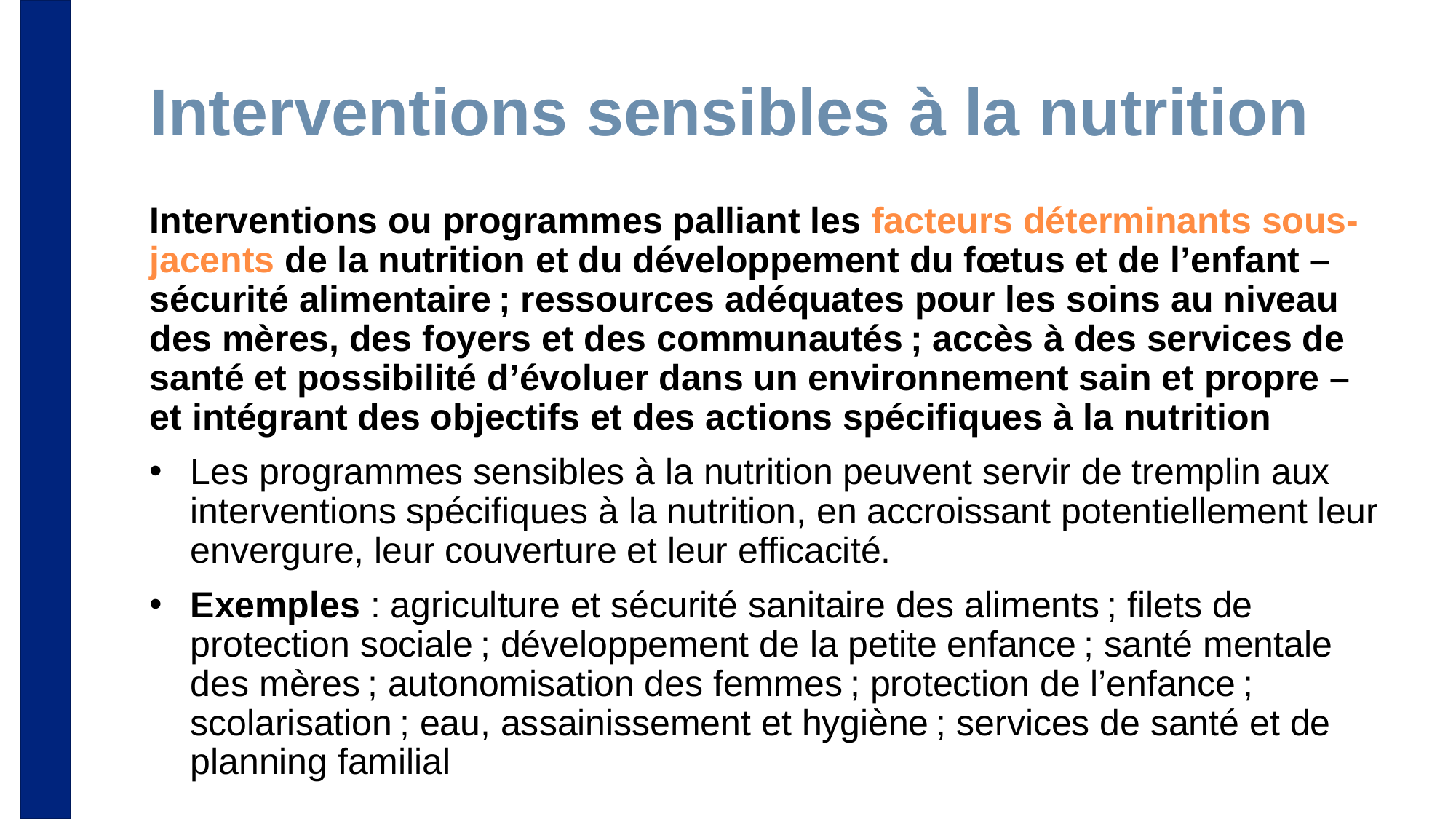

# Interventions sensibles à la nutrition
Interventions ou programmes palliant les facteurs déterminants sous-jacents de la nutrition et du développement du fœtus et de l’enfant – sécurité alimentaire ; ressources adéquates pour les soins au niveau des mères, des foyers et des communautés ; accès à des services de santé et possibilité d’évoluer dans un environnement sain et propre – et intégrant des objectifs et des actions spécifiques à la nutrition
Les programmes sensibles à la nutrition peuvent servir de tremplin aux interventions spécifiques à la nutrition, en accroissant potentiellement leur envergure, leur couverture et leur efficacité.
Exemples : agriculture et sécurité sanitaire des aliments ; filets de protection sociale ; développement de la petite enfance ; santé mentale des mères ; autonomisation des femmes ; protection de l’enfance ; scolarisation ; eau, assainissement et hygiène ; services de santé et de planning familial